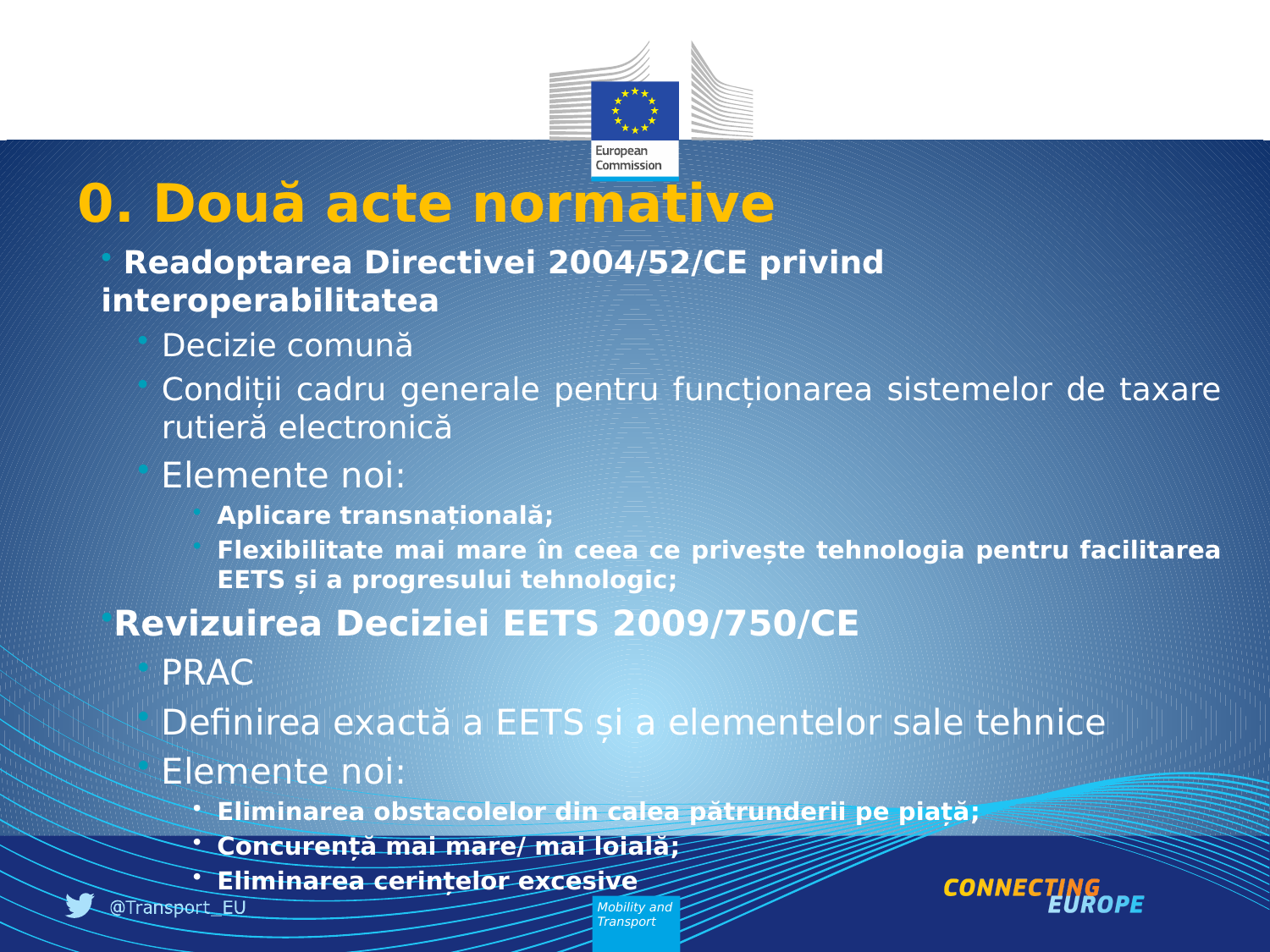

0. Două acte normative
 Readoptarea Directivei 2004/52/CE privind interoperabilitatea
Decizie comună
Condiții cadru generale pentru funcționarea sistemelor de taxare rutieră electronică
Elemente noi:
Aplicare transnațională;
Flexibilitate mai mare în ceea ce privește tehnologia pentru facilitarea EETS și a progresului tehnologic;
Revizuirea Deciziei EETS 2009/750/CE
PRAC
Definirea exactă a EETS și a elementelor sale tehnice
Elemente noi:
Eliminarea obstacolelor din calea pătrunderii pe piață;
Concurență mai mare/ mai loială;
Eliminarea cerințelor excesive